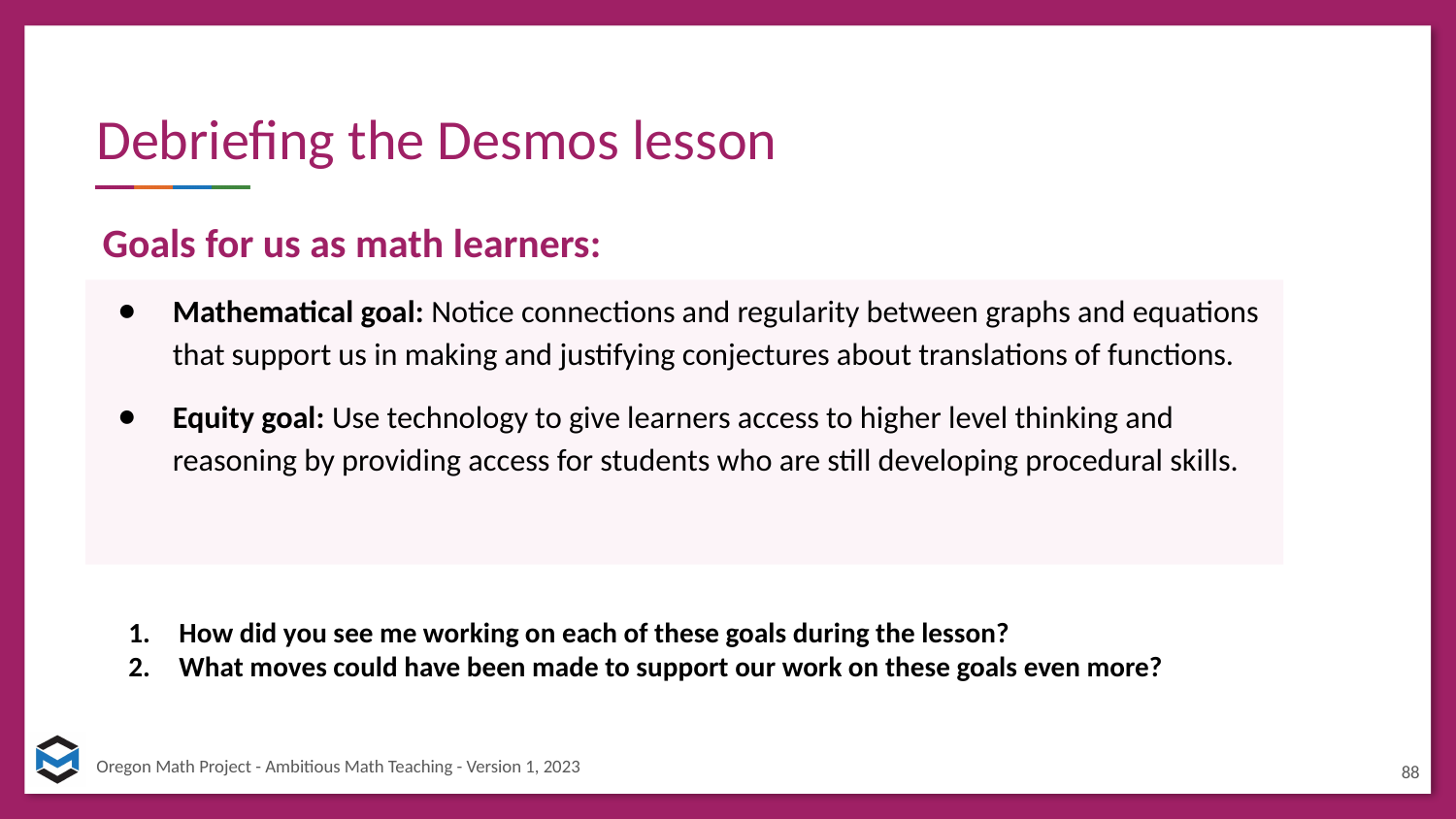

# Debriefing the Desmos lesson
Goals for us as math learners:
Mathematical goal: Notice connections and regularity between graphs and equations that support us in making and justifying conjectures about translations of functions.
Equity goal: Use technology to give learners access to higher level thinking and reasoning by providing access for students who are still developing procedural skills.
How did you see me working on each of these goals during the lesson?
What moves could have been made to support our work on these goals even more?
88